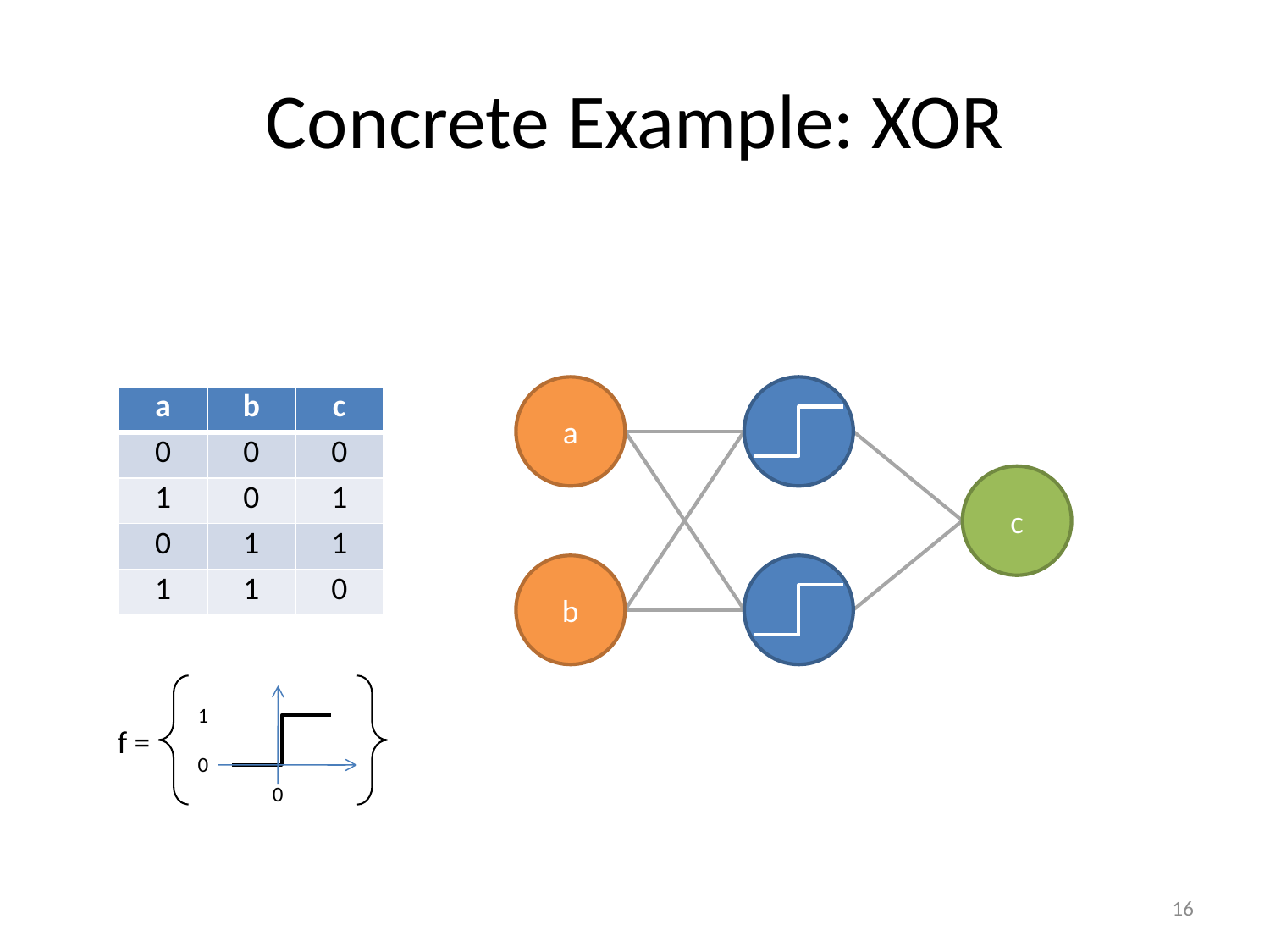

# Concrete Example: XOR
a

| a | b | c |
| --- | --- | --- |
| 0 | 0 | 0 |
| 1 | 0 | 1 |
| 0 | 1 | 1 |
| 1 | 1 | 0 |
c
b

1
f =
0
0
16